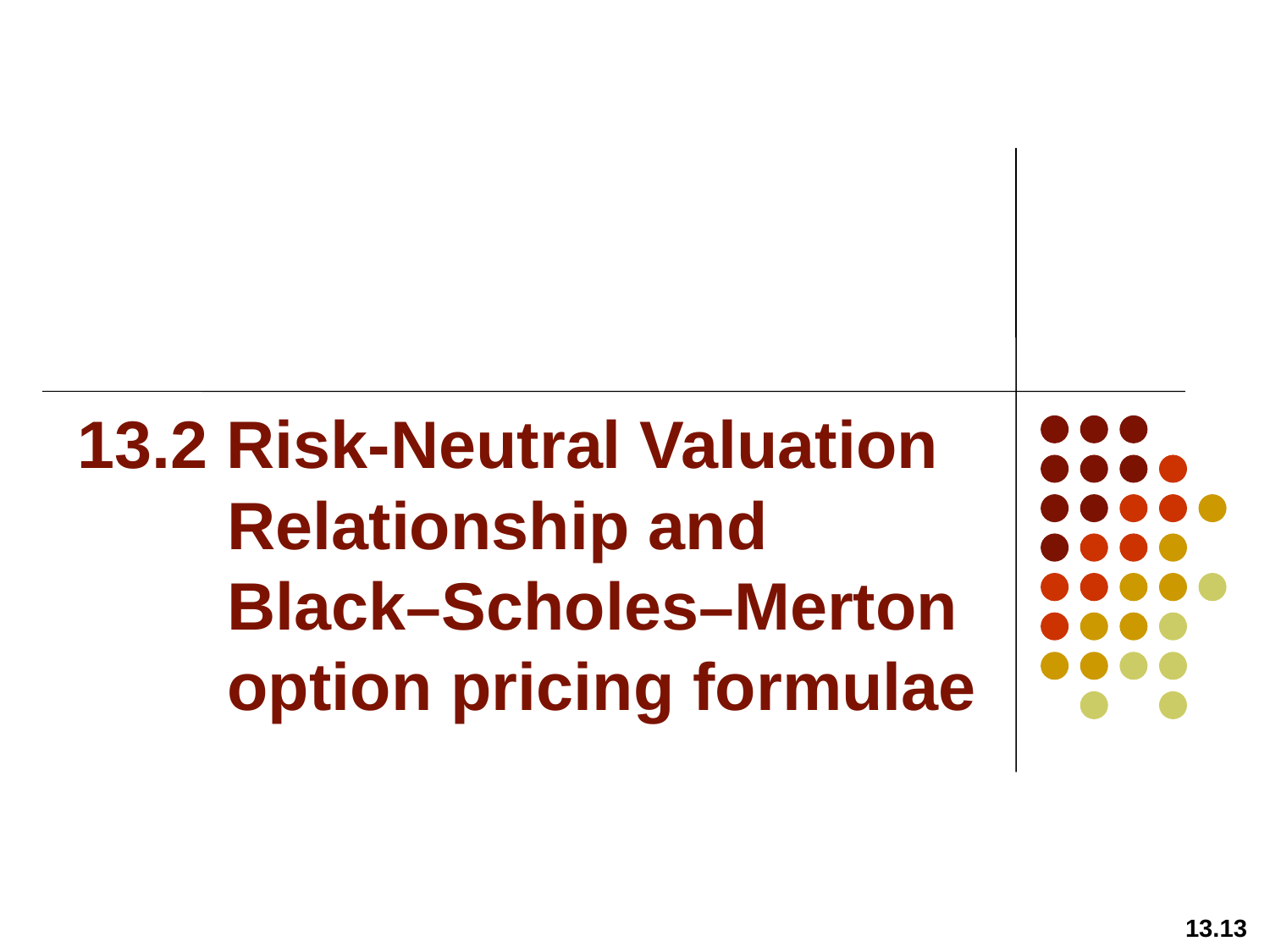

# 13.2 Risk-Neutral Valuation Relationship and Black–Scholes–Merton option pricing formulae
13.13